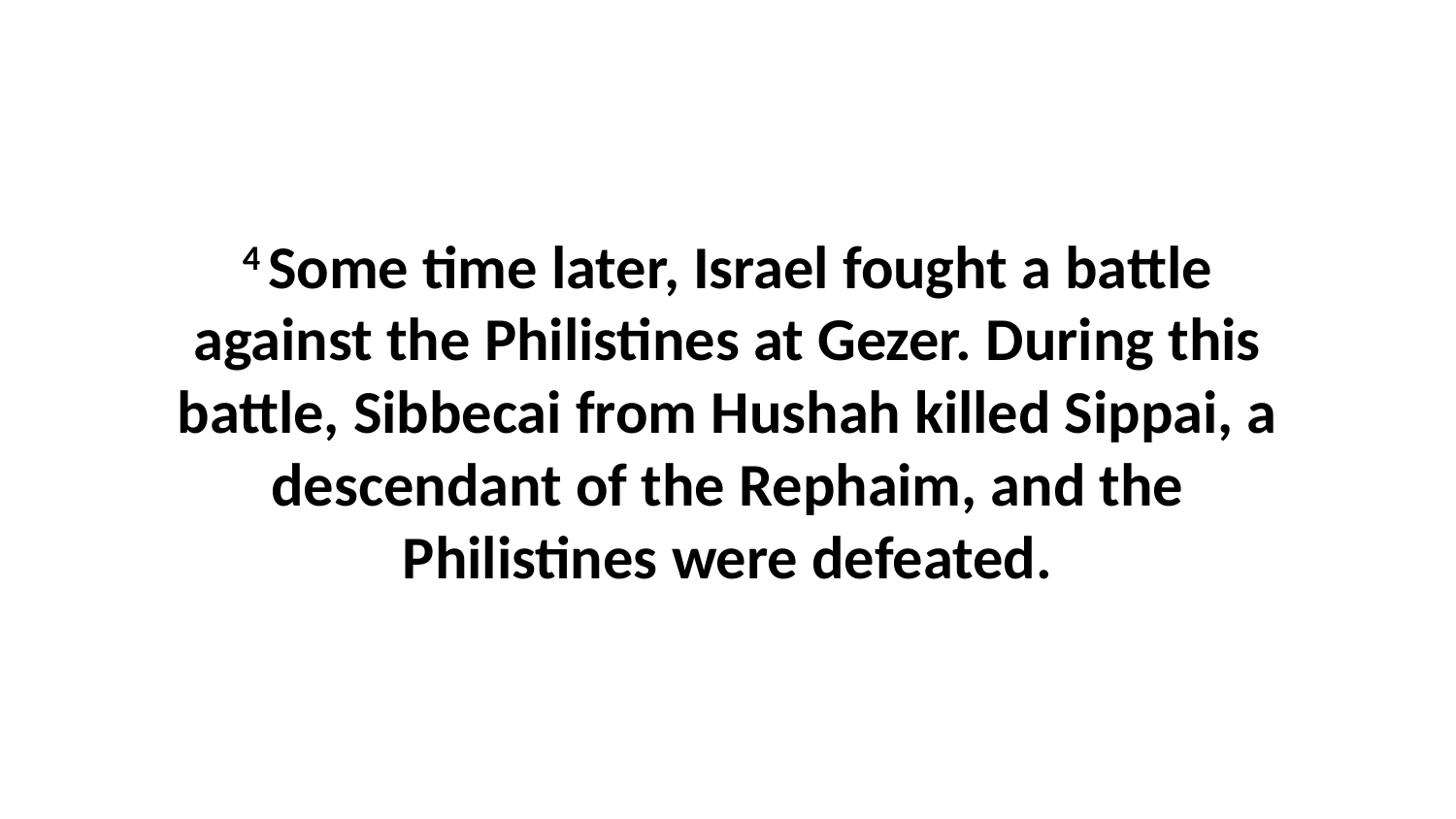

4 Some time later, Israel fought a battle against the Philistines at Gezer. During this battle, Sibbecai from Hushah killed Sippai, a descendant of the Rephaim, and the Philistines were defeated.